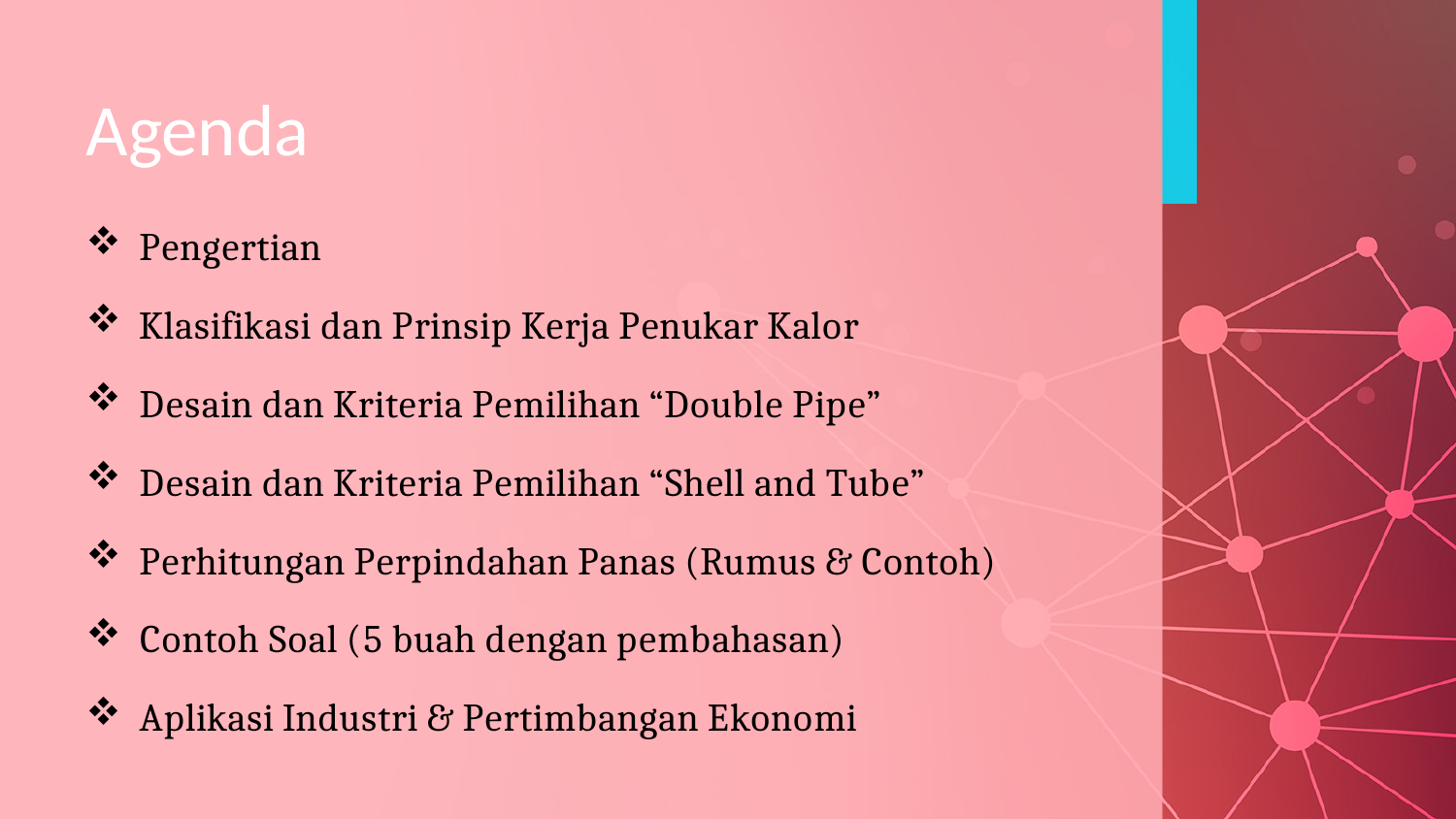

# Agenda
Pengertian
Klasifikasi dan Prinsip Kerja Penukar Kalor
Desain dan Kriteria Pemilihan “Double Pipe”
Desain dan Kriteria Pemilihan “Shell and Tube”
Perhitungan Perpindahan Panas (Rumus & Contoh)
Contoh Soal (5 buah dengan pembahasan)
Aplikasi Industri & Pertimbangan Ekonomi